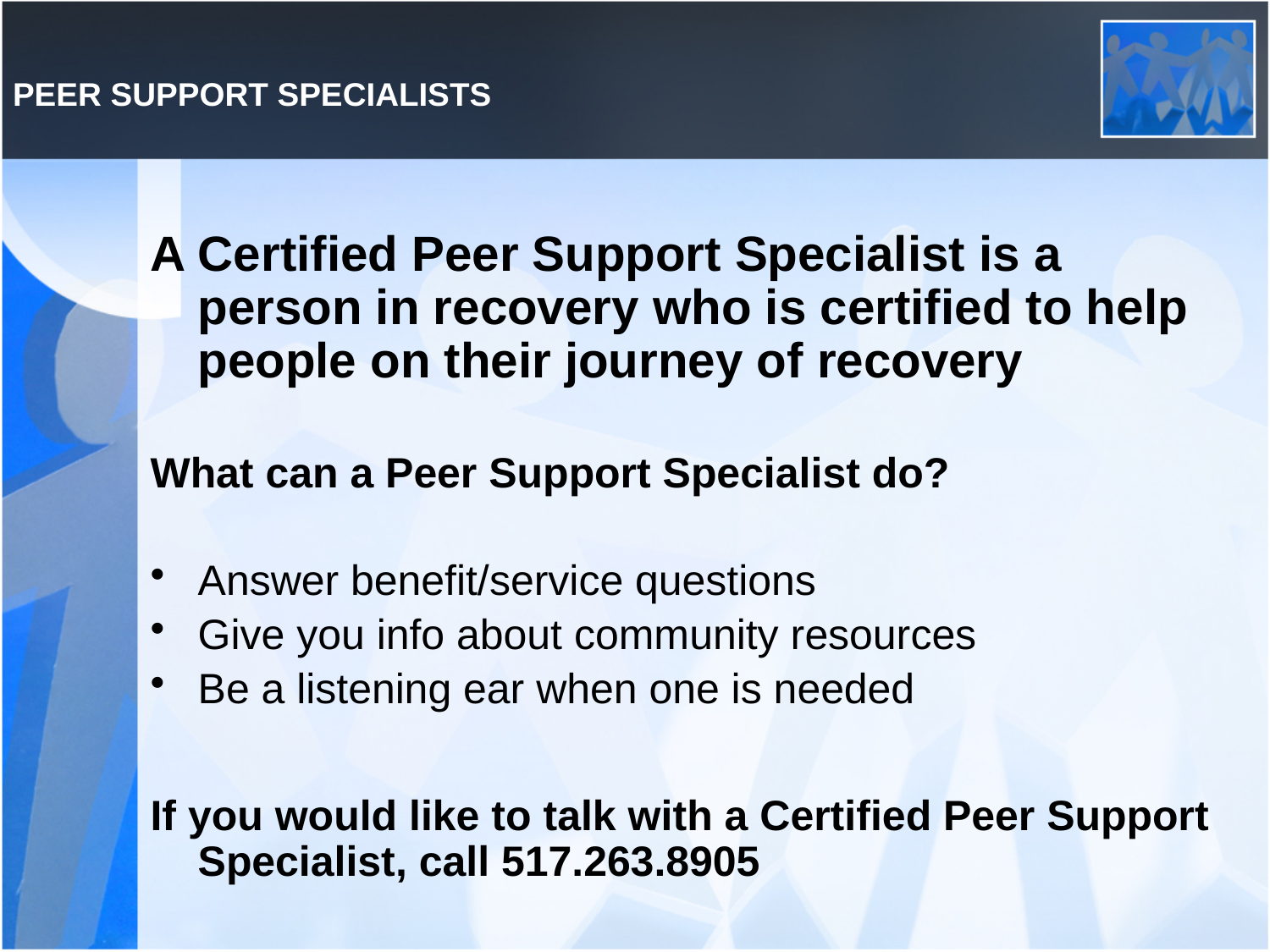

# PEER SUPPORT SPECIALISTS
A Certified Peer Support Specialist is a person in recovery who is certified to help people on their journey of recovery

What can a Peer Support Specialist do?

Answer benefit/service questions
Give you info about community resources
Be a listening ear when one is needed

If you would like to talk with a Certified Peer Support Specialist, call 517.263.8905